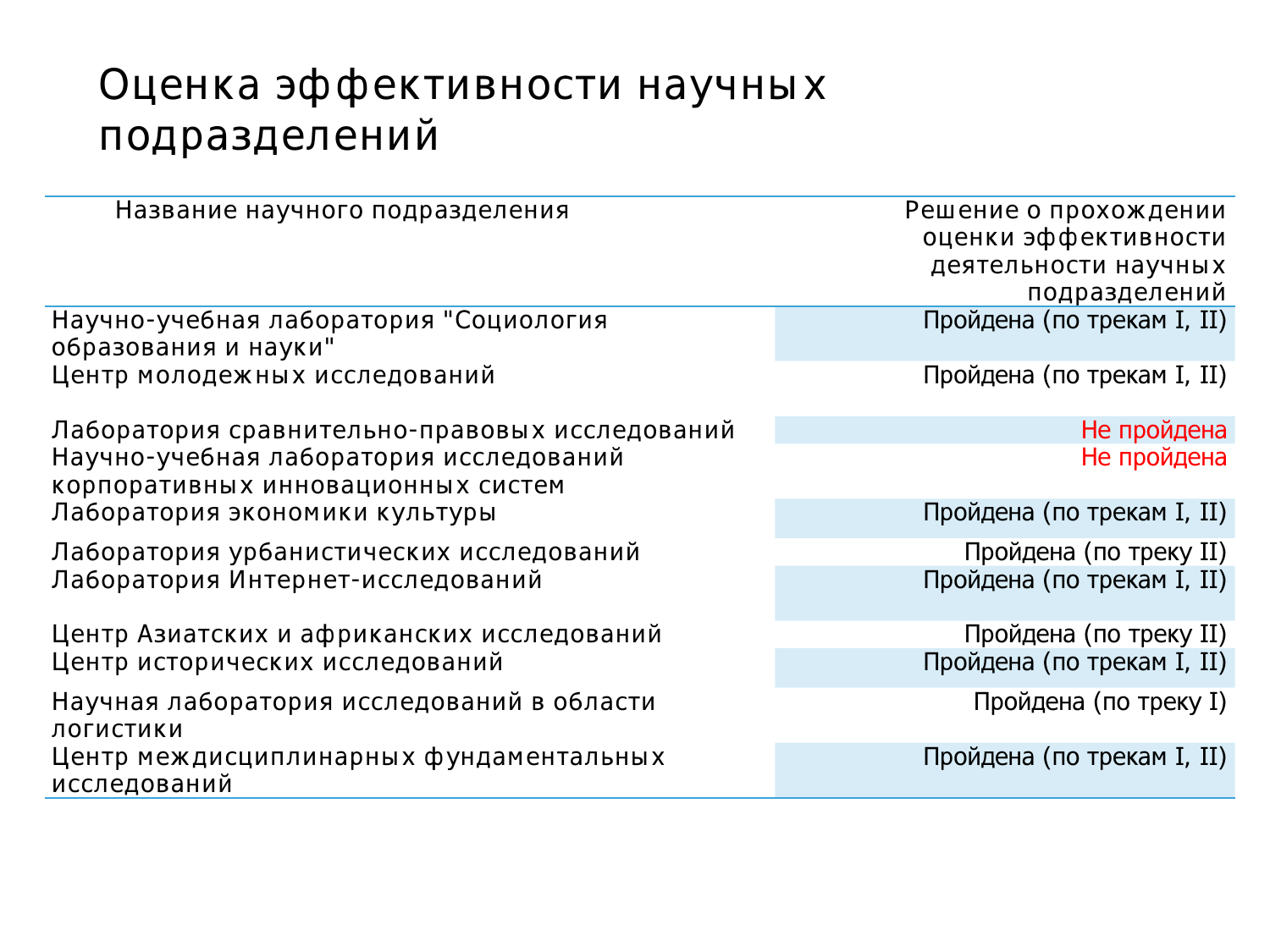

# Оценка эффективности научных подразделений
| Название научного подразделения | Решение о прохождении оценки эффективности деятельности научных подразделений |
| --- | --- |
| Научно-учебная лаборатория "Социология образования и науки" | Пройдена (по трекам I, II) |
| Центр молодежных исследований | Пройдена (по трекам I, II) |
| Лаборатория сравнительно-правовых исследований | Не пройдена |
| Научно-учебная лаборатория исследований корпоративных инновационных систем | Не пройдена |
| Лаборатория экономики культуры | Пройдена (по трекам I, II) |
| Лаборатория урбанистических исследований | Пройдена (по треку II) |
| Лаборатория Интернет-исследований | Пройдена (по трекам I, II) |
| Центр Азиатских и африканских исследований | Пройдена (по треку II) |
| Центр исторических исследований | Пройдена (по трекам I, II) |
| Научная лаборатория исследований в области логистики | Пройдена (по треку I) |
| Центр междисциплинарных фундаментальных исследований | Пройдена (по трекам I, II) |